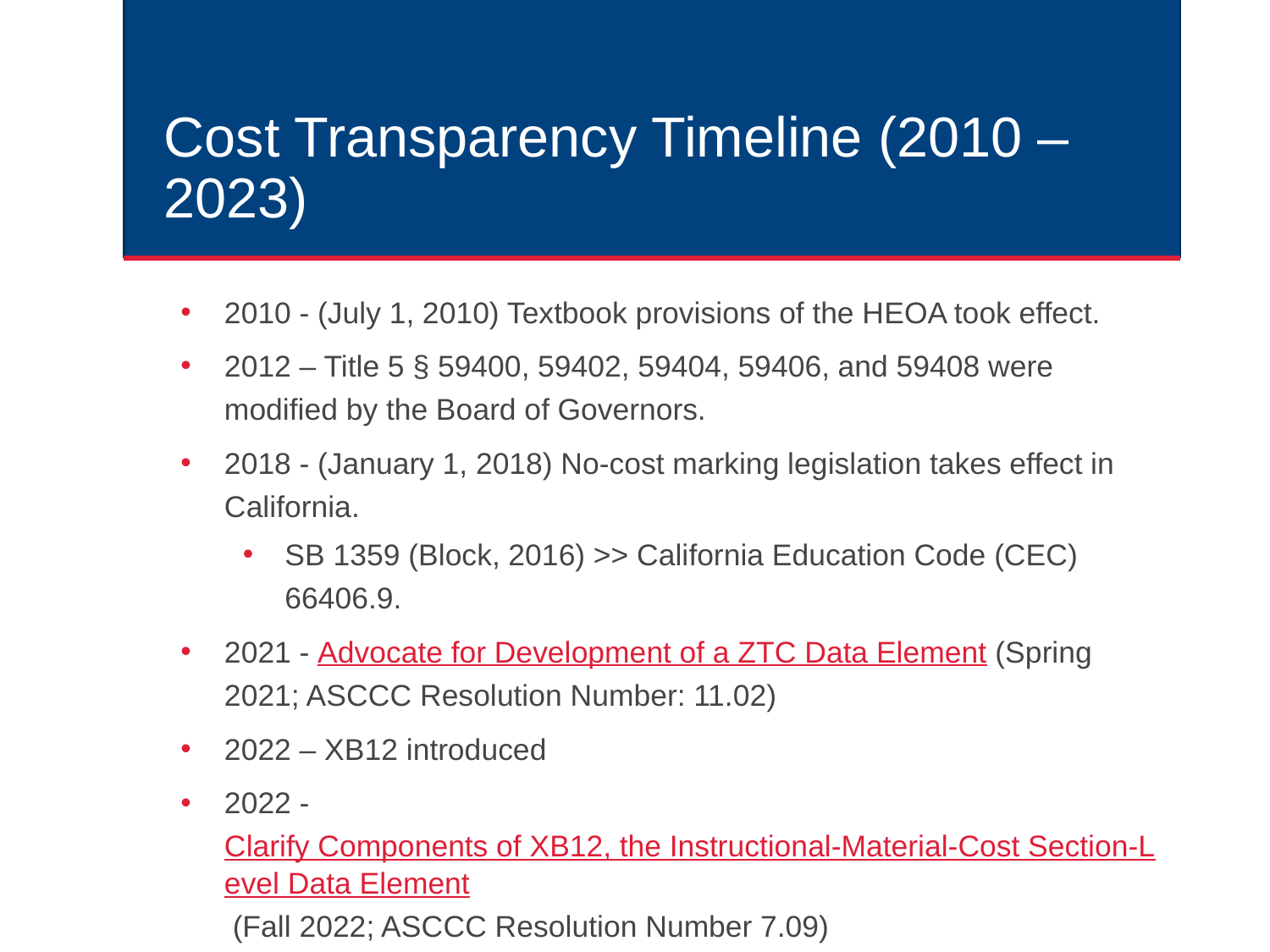

# Cost Transparency Timeline (2010 – 2023)
2010 - (July 1, 2010) Textbook provisions of the HEOA took effect.
2012 – Title 5 § 59400, 59402, 59404, 59406, and 59408 were modified by the Board of Governors.
2018 - (January 1, 2018) No-cost marking legislation takes effect in California.
SB 1359 (Block, 2016) >> California Education Code (CEC) 66406.9.
2021 - Advocate for Development of a ZTC Data Element (Spring 2021; ASCCC Resolution Number: 11.02)
2022 – XB12 introduced
2022 - Clarify Components of XB12, the Instructional-Material-Cost Section-Level Data Element (Fall 2022; ASCCC Resolution Number 7.09)